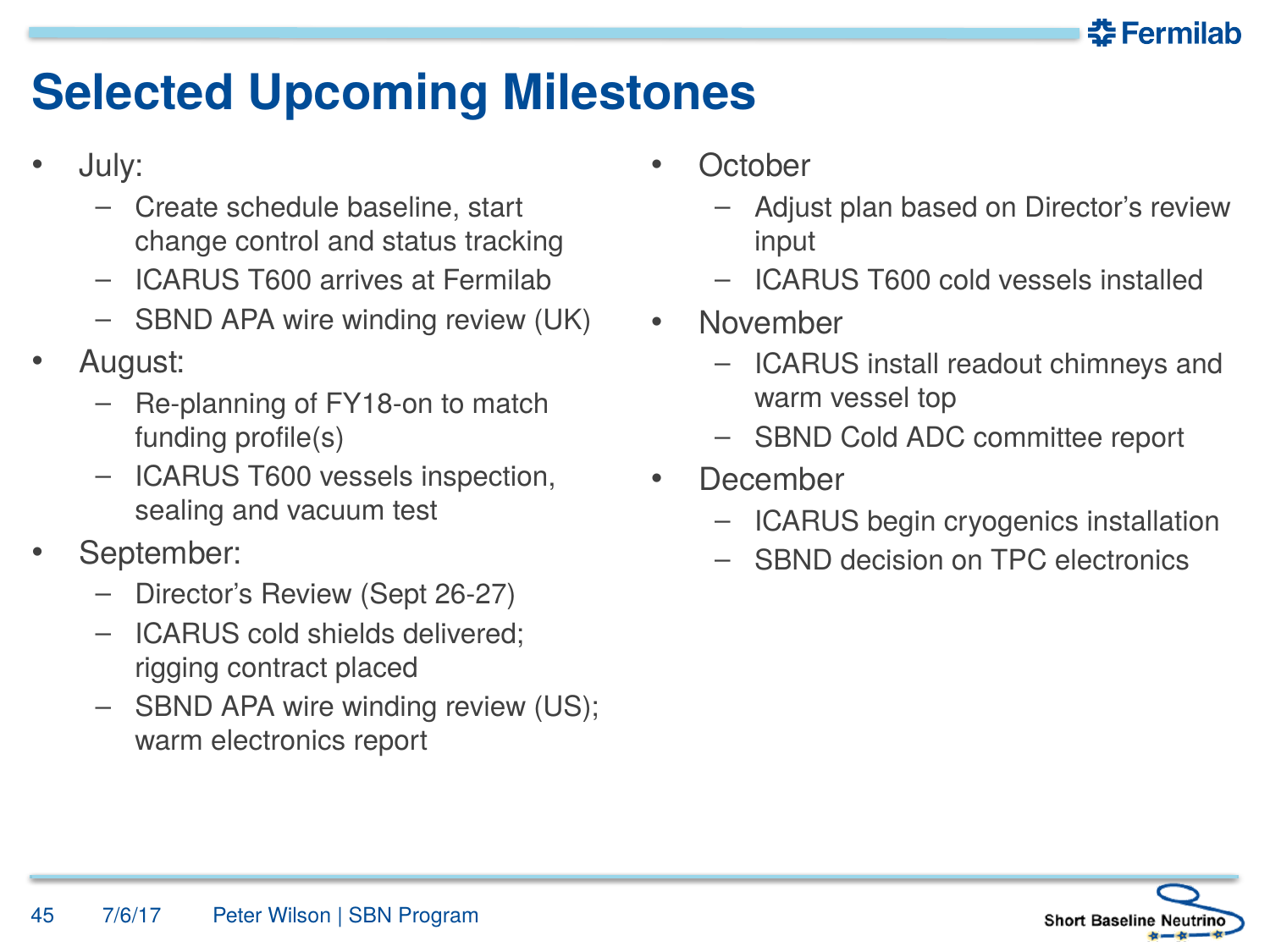

# Selected Upcoming Milestones
July:
Create schedule baseline, start change control and status tracking
ICARUS T600 arrives at Fermilab
SBND APA wire winding review (UK)
August:
Re-planning of FY18-on to match funding profile(s)
ICARUS T600 vessels inspection, sealing and vacuum test
September:
Director’s Review (Sept 26-27)
ICARUS cold shields delivered; rigging contract placed
SBND APA wire winding review (US); warm electronics report
October
Adjust plan based on Director’s review input
ICARUS T600 cold vessels installed
November
ICARUS install readout chimneys and warm vessel top
SBND Cold ADC committee report
December
ICARUS begin cryogenics installation
SBND decision on TPC electronics
45
7/6/17
Peter Wilson | SBN Program